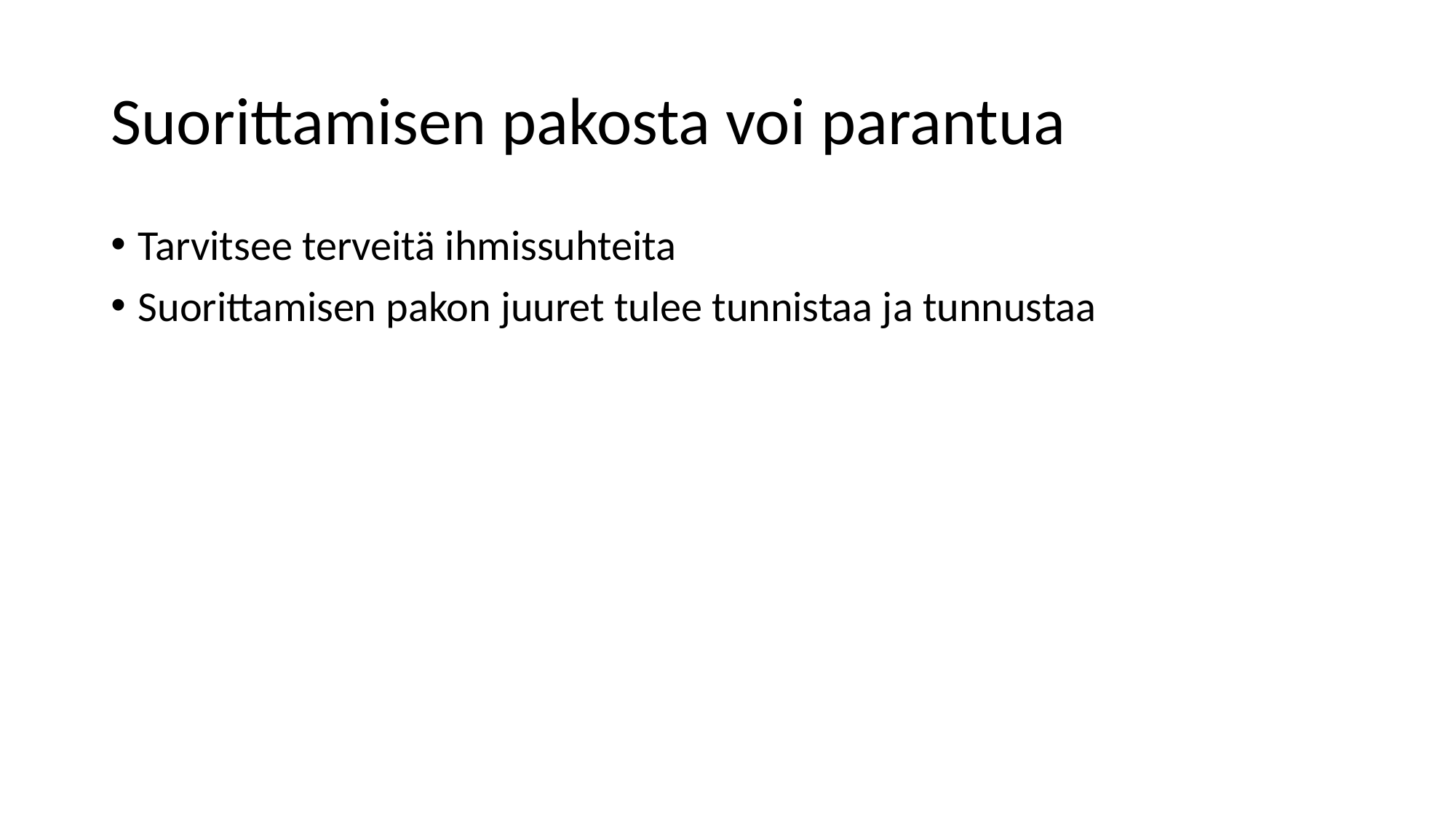

# Suorittamisen pakosta voi parantua
Tarvitsee terveitä ihmissuhteita
Suorittamisen pakon juuret tulee tunnistaa ja tunnustaa